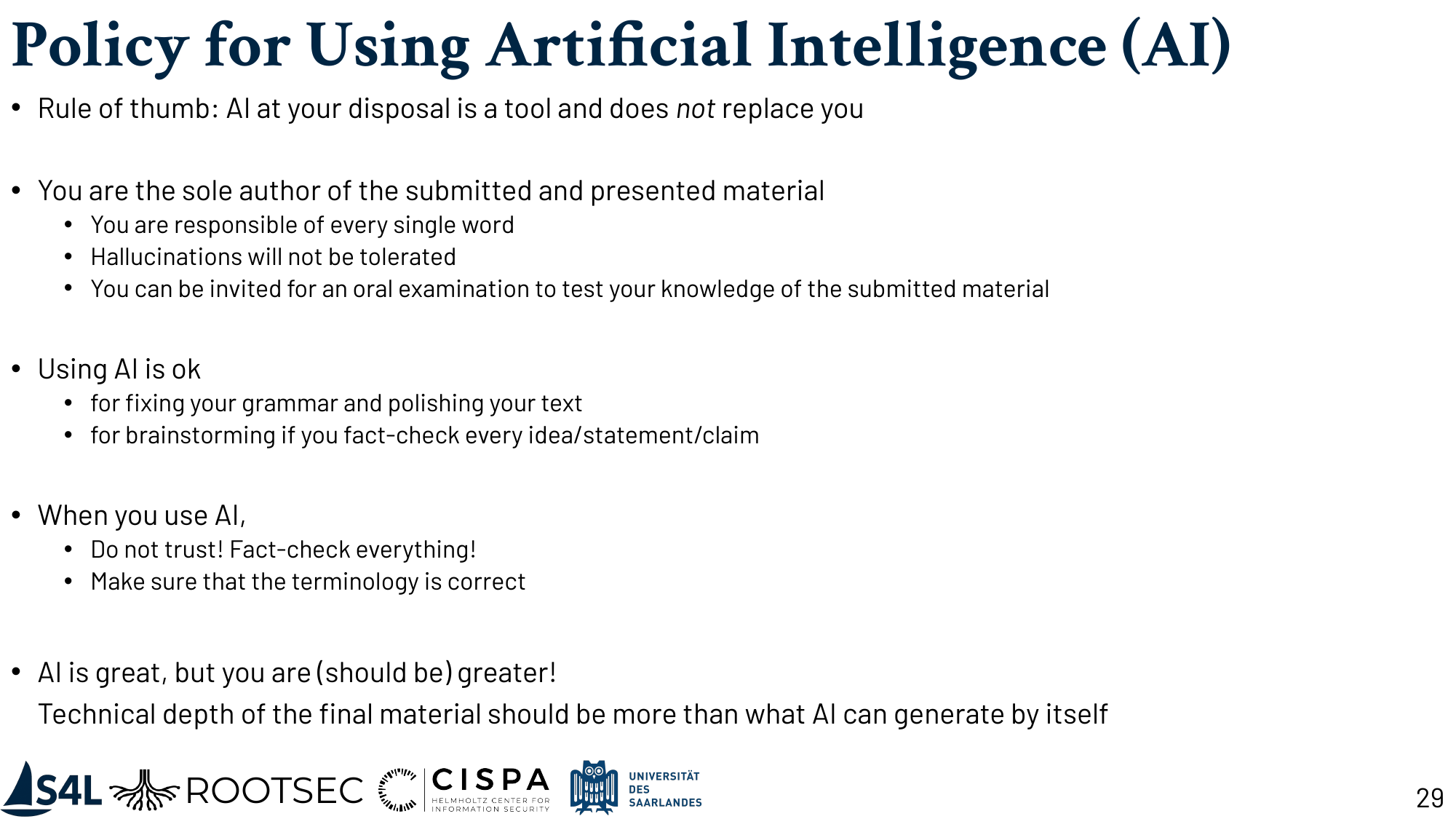

# Policy for Using Artificial Intelligence (AI)
Rule of thumb: AI at your disposal is a tool and does not replace you

You are the sole author of the submitted and presented material
You are responsible of every single word
Hallucinations will not be tolerated
You can be invited for an oral examination to test your knowledge of the submitted material

Using AI is ok
for fixing your grammar and polishing your text
for brainstorming if you fact-check every idea/statement/claim

When you use AI,
Do not trust! Fact-check everything!
Make sure that the terminology is correct

AI is great, but you are (should be) greater!
Technical depth of the final material should be more than what AI can generate by itself